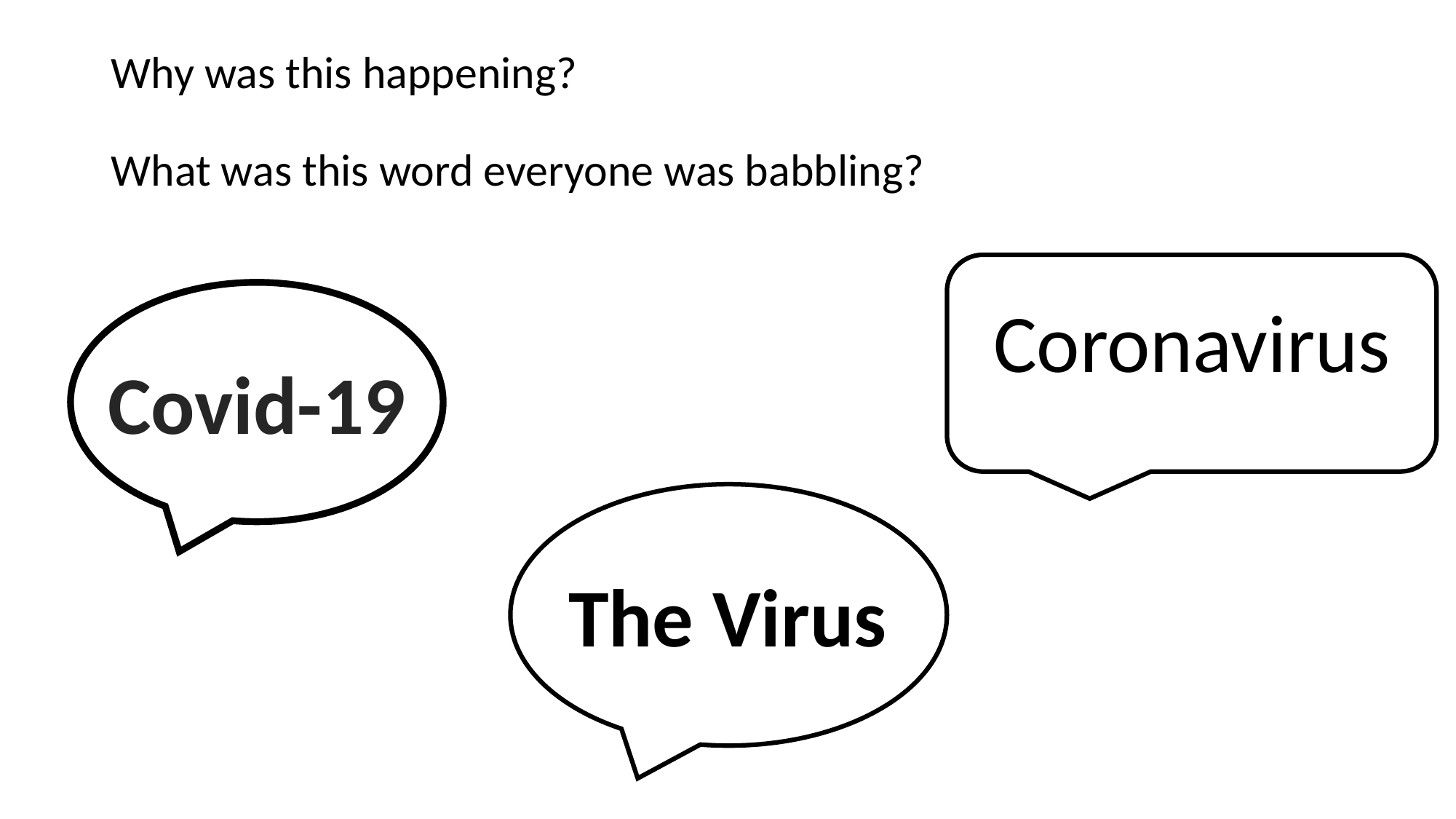

# Why was this happening? What was this word everyone was babbling?

Coronavirus
Covid-19

The Virus